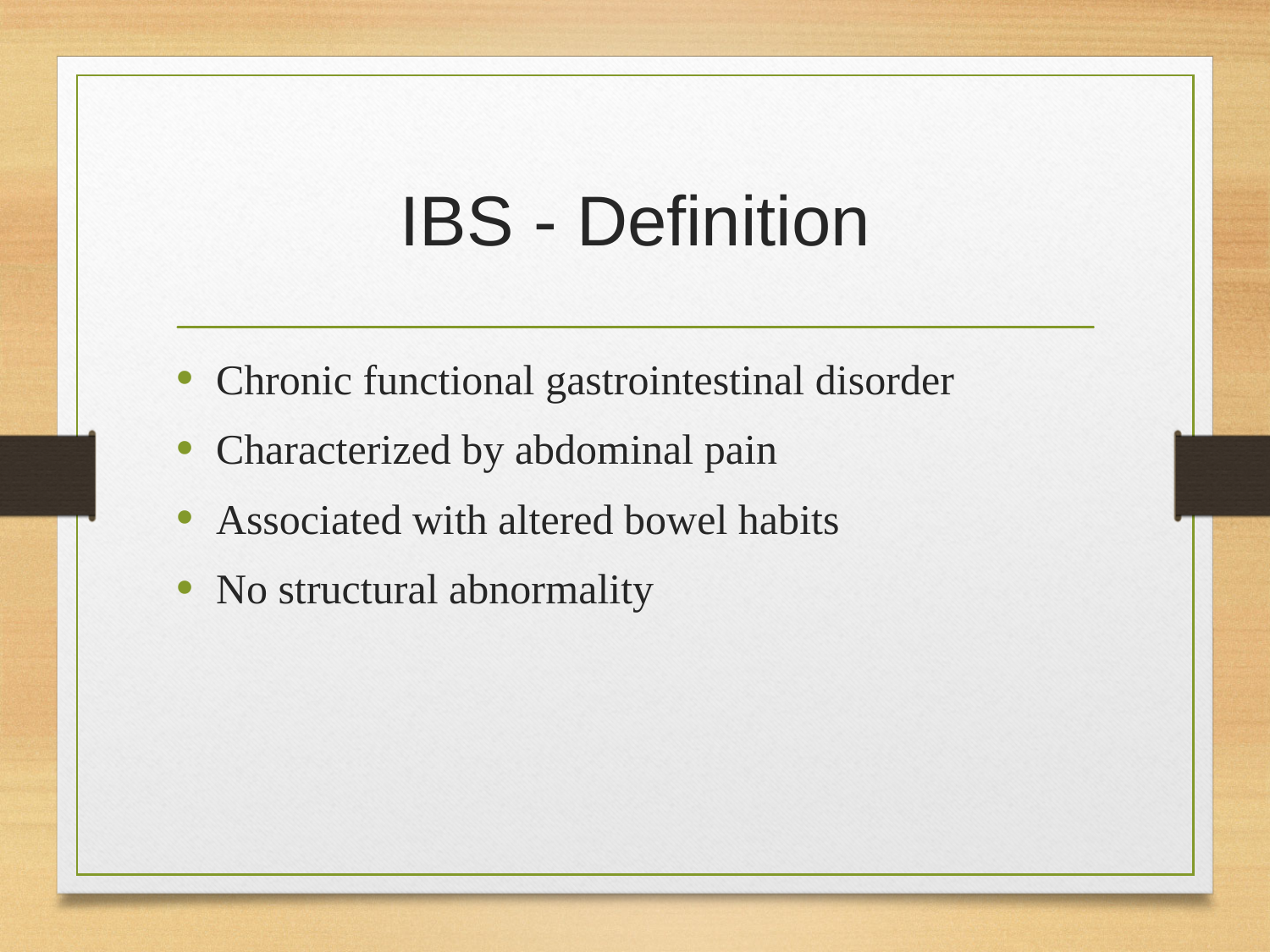

# IBS - Definition
Chronic functional gastrointestinal disorder
Characterized by abdominal pain
Associated with altered bowel habits
No structural abnormality